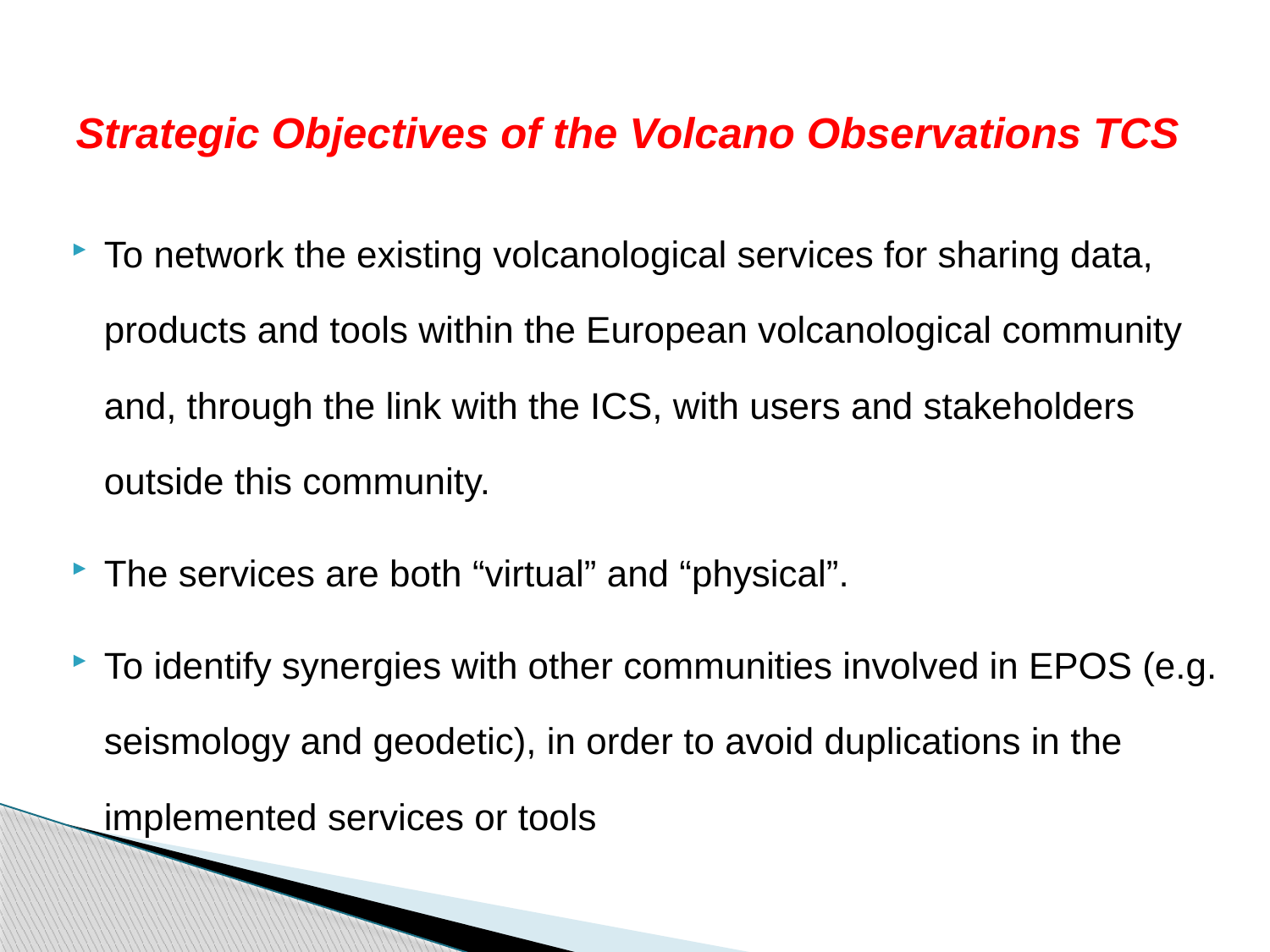

# Strategic Objectives of the Volcano Observations TCS
To network the existing volcanological services for sharing data, products and tools within the European volcanological community and, through the link with the ICS, with users and stakeholders outside this community.
The services are both “virtual” and “physical”.
To identify synergies with other communities involved in EPOS (e.g. seismology and geodetic), in order to avoid duplications in the implemented services or tools